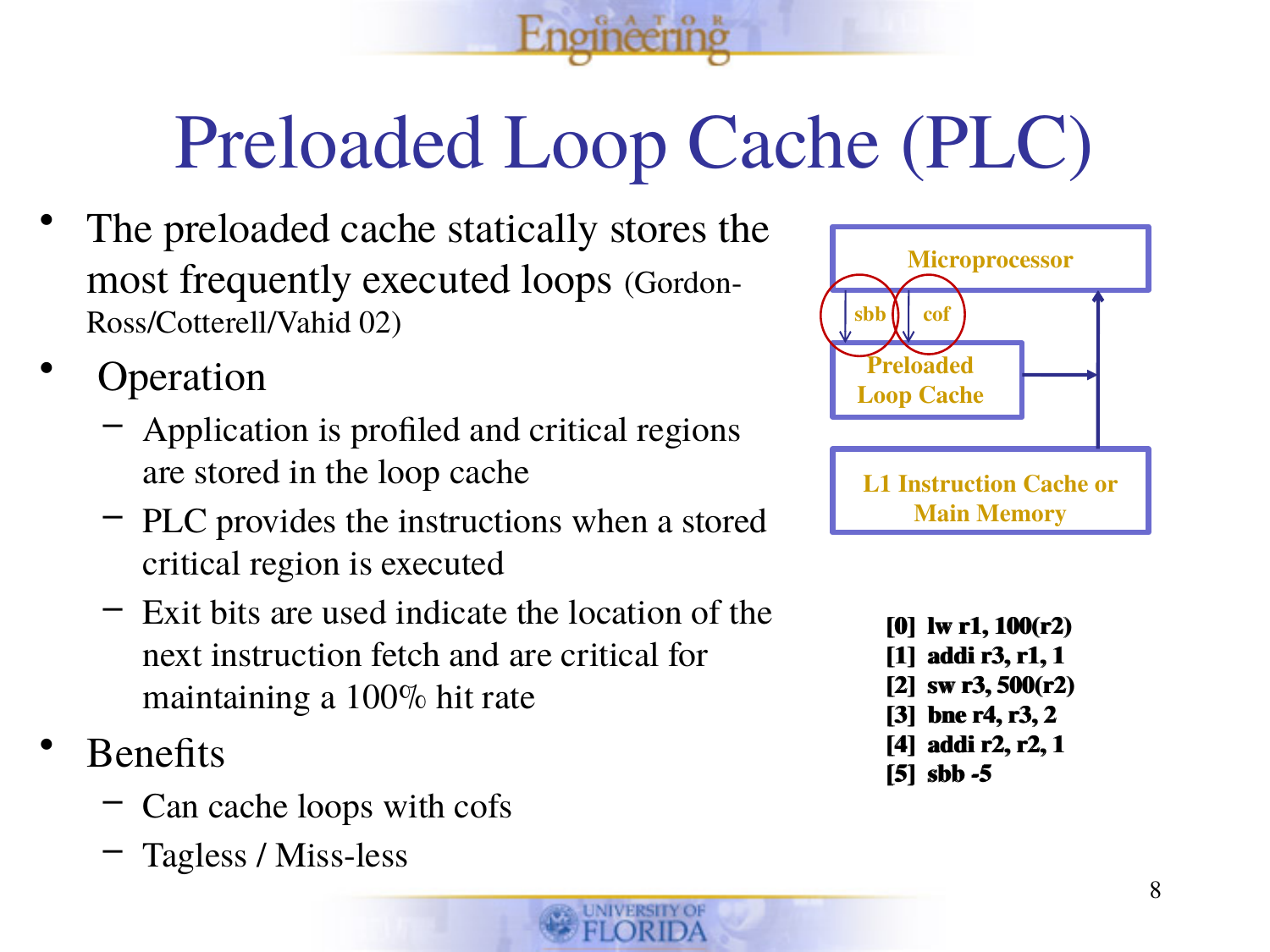

# Preloaded Loop Cache (PLC)
The preloaded cache statically stores the most frequently executed loops (Gordon-Ross/Cotterell/Vahid 02)
 Operation
Application is profiled and critical regions are stored in the loop cache
PLC provides the instructions when a stored critical region is executed
Exit bits are used indicate the location of the next instruction fetch and are critical for maintaining a 100% hit rate
Benefits
Can cache loops with cofs
Tagless / Miss-less

Microprocessor

sbb
cof

Preloaded Loop Cache

L1 Instruction Cache or Main Memory
[0]  lw r1, 100(r2)
[1]  addi r3, r1, 1
[2]  sw r3, 500(r2)
[3]  bne r4, r3, 2
[4]  addi r2, r2, 1
[5]  sbb -5
[0]  lw r1, 100(r2)
[1]  addi r3, r1, 1
[2]  sw r3, 500(r2)
[3]  bne r4, r3, 2
[4]  addi r2, r2, 1
[5]  sbb -5
8